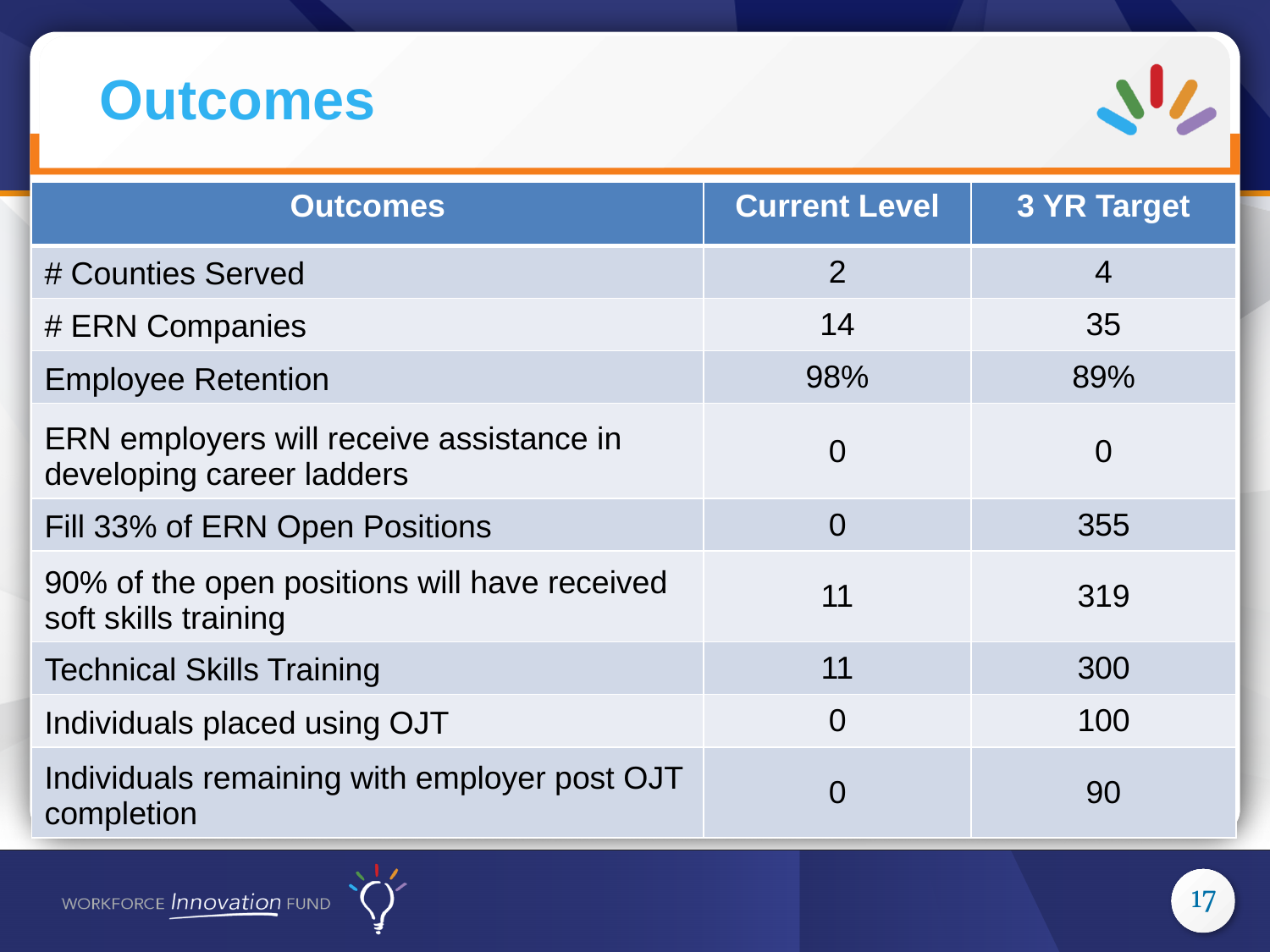

| Outcomes | Current Level | 3 YR Target |
| --- | --- | --- |
| # Counties Served | 2 | 4 |
| # ERN Companies | 14 | 35 |
| Employee Retention | 98% | 89% |
| ERN employers will receive assistance in developing career ladders | 0 | 0 |
| Fill 33% of ERN Open Positions | 0 | 355 |
| 90% of the open positions will have received soft skills training | 11 | 319 |
| Technical Skills Training | 11 | 300 |
| Individuals placed using OJT | 0 | 100 |
| Individuals remaining with employer post OJT completion | 0 | 90 |